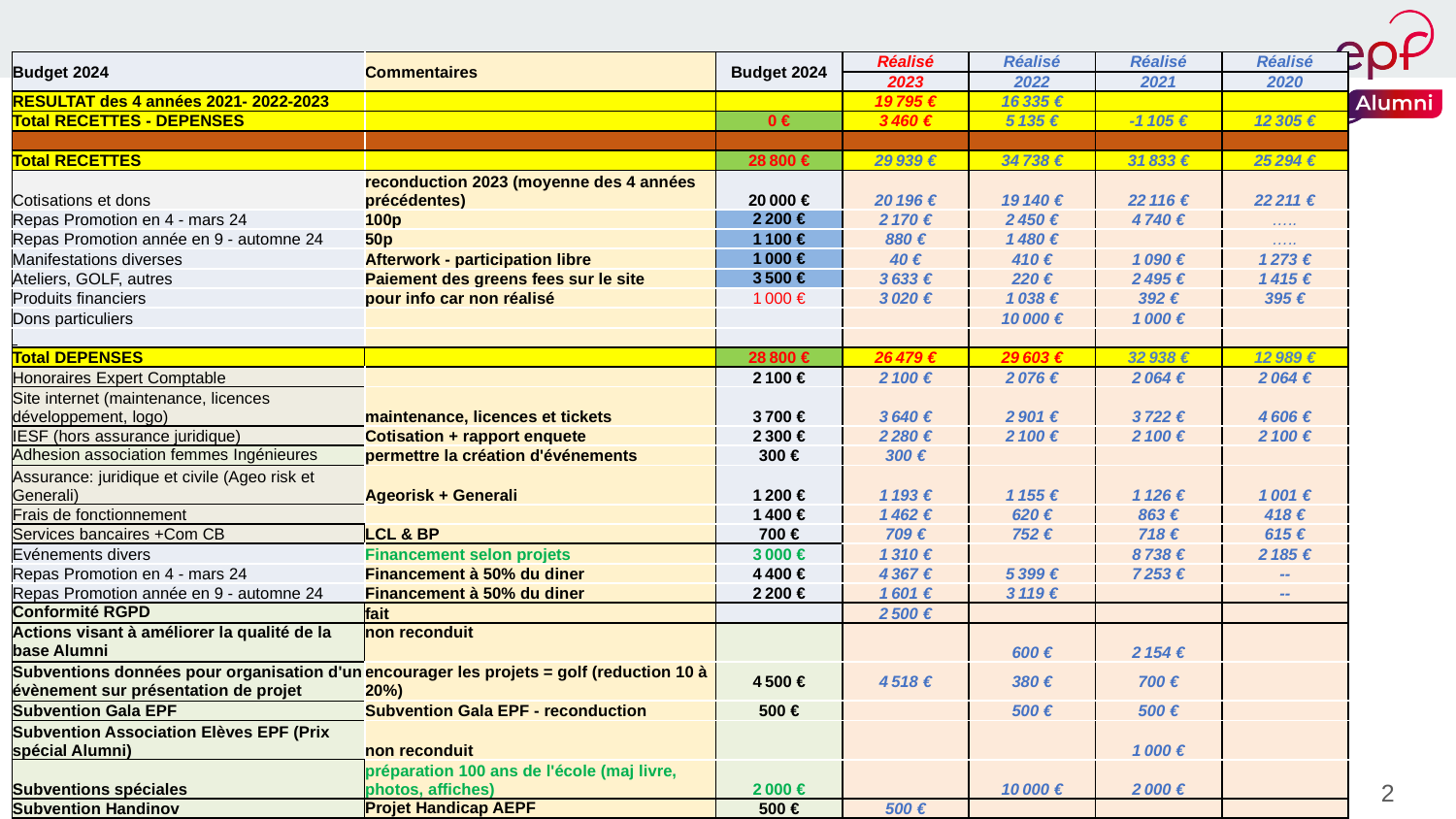

| Budget 2024 | Commentaires | Budget 2024 | Réalisé | Réalisé | Réalisé | Réalisé |
| --- | --- | --- | --- | --- | --- | --- |
|  |  |  | 2023 | 2022 | 2021 | 2020 |
| RESULTAT des 4 années 2021- 2022-2023 |  |  | 19 795 € | 16 335 € |  |  |
| Total RECETTES - DEPENSES |  | 0 € | 3 460 € | 5 135 € | -1 105 € | 12 305 € |
|  |  |  |  |  | #REF! |  |
| Total RECETTES |  | 28 800 € | 29 939 € | 34 738 € | 31 833 € | 25 294 € |
| Cotisations et dons | reconduction 2023 (moyenne des 4 années précédentes) | 20 000 € | 20 196 € | 19 140 € | 22 116 € | 22 211 € |
| Repas Promotion en 4 - mars 24 | 100p | 2 200 € | 2 170 € | 2 450 € | 4 740 € | ….. |
| Repas Promotion année en 9 - automne 24 | 50p | 1 100 € | 880 € | 1 480 € |  | ….. |
| Manifestations diverses | Afterwork - participation libre | 1 000 € | 40 € | 410 € | 1 090 € | 1 273 € |
| Ateliers, GOLF, autres | Paiement des greens fees sur le site | 3 500 € | 3 633 € | 220 € | 2 495 € | 1 415 € |
| Produits financiers | pour info car non réalisé | 1 000 € | 3 020 € | 1 038 € | 392 € | 395 € |
| Dons particuliers |  |  |  | 10 000 € | 1 000 € |  |
|  |  |  |  |  |  |  |
| Total DEPENSES |  | 28 800 € | 26 479 € | 29 603 € | 32 938 € | 12 989 € |
| Honoraires Expert Comptable |  | 2 100 € | 2 100 € | 2 076 € | 2 064 € | 2 064 € |
| Site internet (maintenance, licences développement, logo) | maintenance, licences et tickets | 3 700 € | 3 640 € | 2 901 € | 3 722 € | 4 606 € |
| IESF (hors assurance juridique) | Cotisation + rapport enquete | 2 300 € | 2 280 € | 2 100 € | 2 100 € | 2 100 € |
| Adhesion association femmes Ingénieures | permettre la création d'événements | 300 € | 300 € |  |  |  |
| Assurance: juridique et civile (Ageo risk et Generali) | Ageorisk + Generali | 1 200 € | 1 193 € | 1 155 € | 1 126 € | 1 001 € |
| Frais de fonctionnement |  | 1 400 € | 1 462 € | 620 € | 863 € | 418 € |
| Services bancaires +Com CB | LCL & BP | 700 € | 709 € | 752 € | 718 € | 615 € |
| Evénements divers | Financement selon projets | 3 000 € | 1 310 € |  | 8 738 € | 2 185 € |
| Repas Promotion en 4 - mars 24 | Financement à 50% du diner | 4 400 € | 4 367 € | 5 399 € | 7 253 € | -- |
| Repas Promotion année en 9 - automne 24 | Financement à 50% du diner | 2 200 € | 1 601 € | 3 119 € |  | -- |
| Conformité RGPD | fait |  | 2 500 € |  |  |  |
| Actions visant à améliorer la qualité de la base Alumni | non reconduit |  |  | 600 € | 2 154 € |  |
| Subventions données pour organisation d'un évènement sur présentation de projet | encourager les projets = golf (reduction 10 à 20%) | 4 500 € | 4 518 € | 380 € | 700 € |  |
| Subvention Gala EPF | Subvention Gala EPF - reconduction | 500 € |  | 500 € | 500 € |  |
| Subvention Association Elèves EPF (Prix spécial Alumni) | non reconduit |  |  |  | 1 000 € |  |
| Subventions spéciales | préparation 100 ans de l'école (maj livre, photos, affiches) | 2 000 € |  | 10 000 € | 2 000 € |  |
| Subvention Handinov | Projet Handicap AEPF | 500 € | 500 € |  |  |  |
2